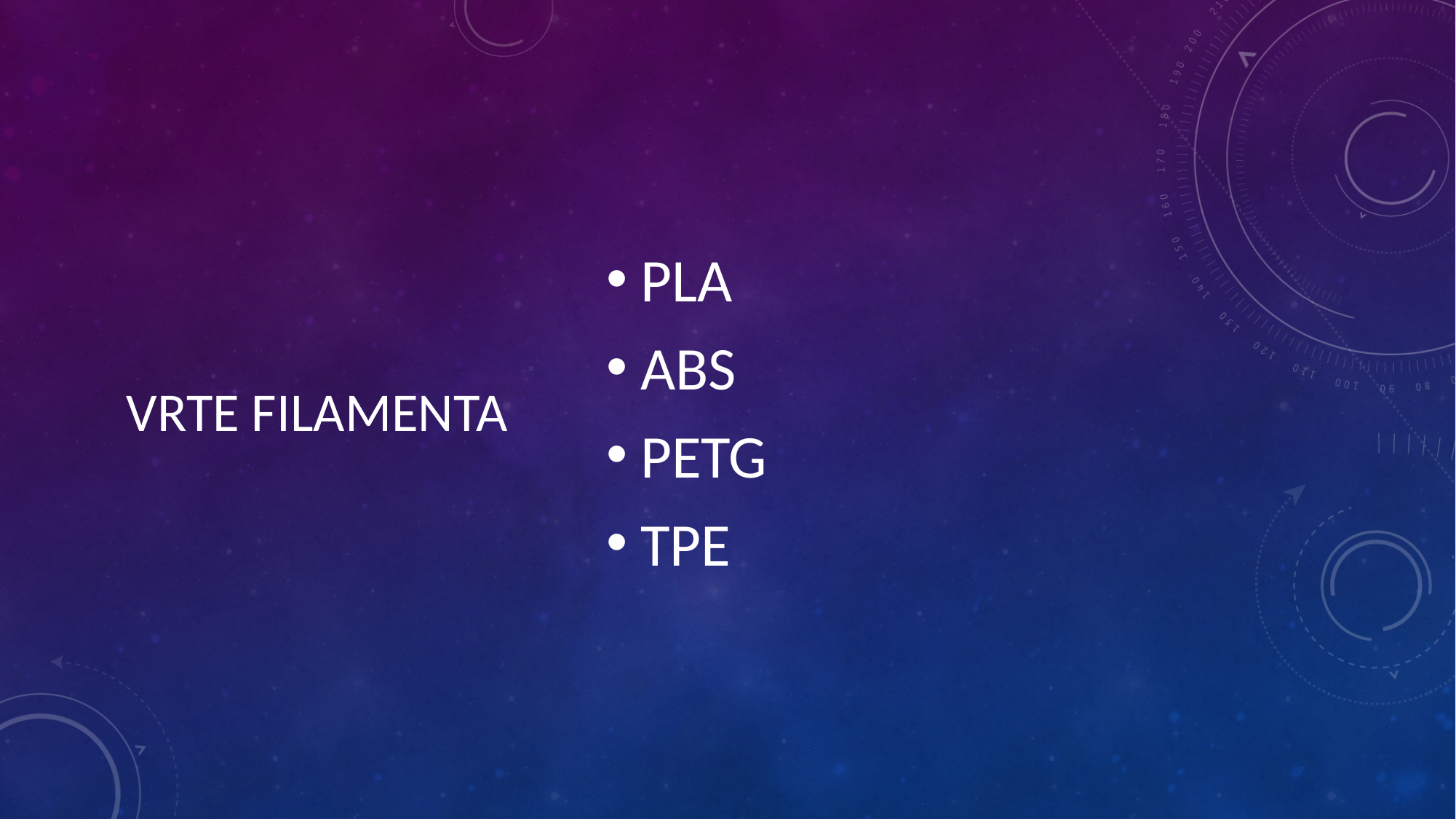

# VRTE FILAMENTA
PLA
ABS
PETG
TPE